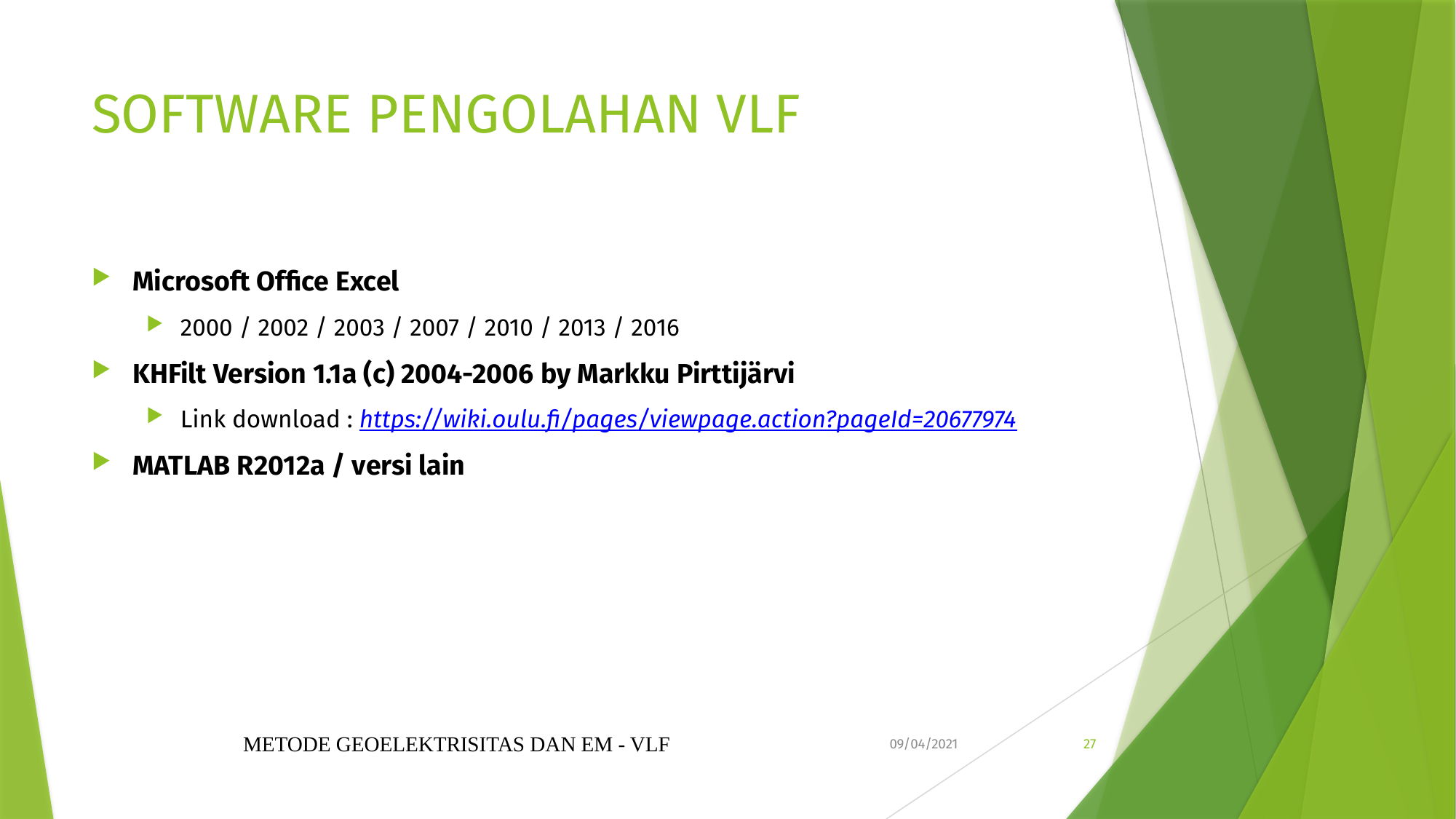

# SOFTWARE PENGOLAHAN VLF
Microsoft Office Excel
2000 / 2002 / 2003 / 2007 / 2010 / 2013 / 2016
KHFilt Version 1.1a (c) 2004-2006 by Markku Pirttijärvi
Link download : https://wiki.oulu.fi/pages/viewpage.action?pageId=20677974
MATLAB R2012a / versi lain
METODE GEOELEKTRISITAS DAN EM - VLF
09/04/2021
27